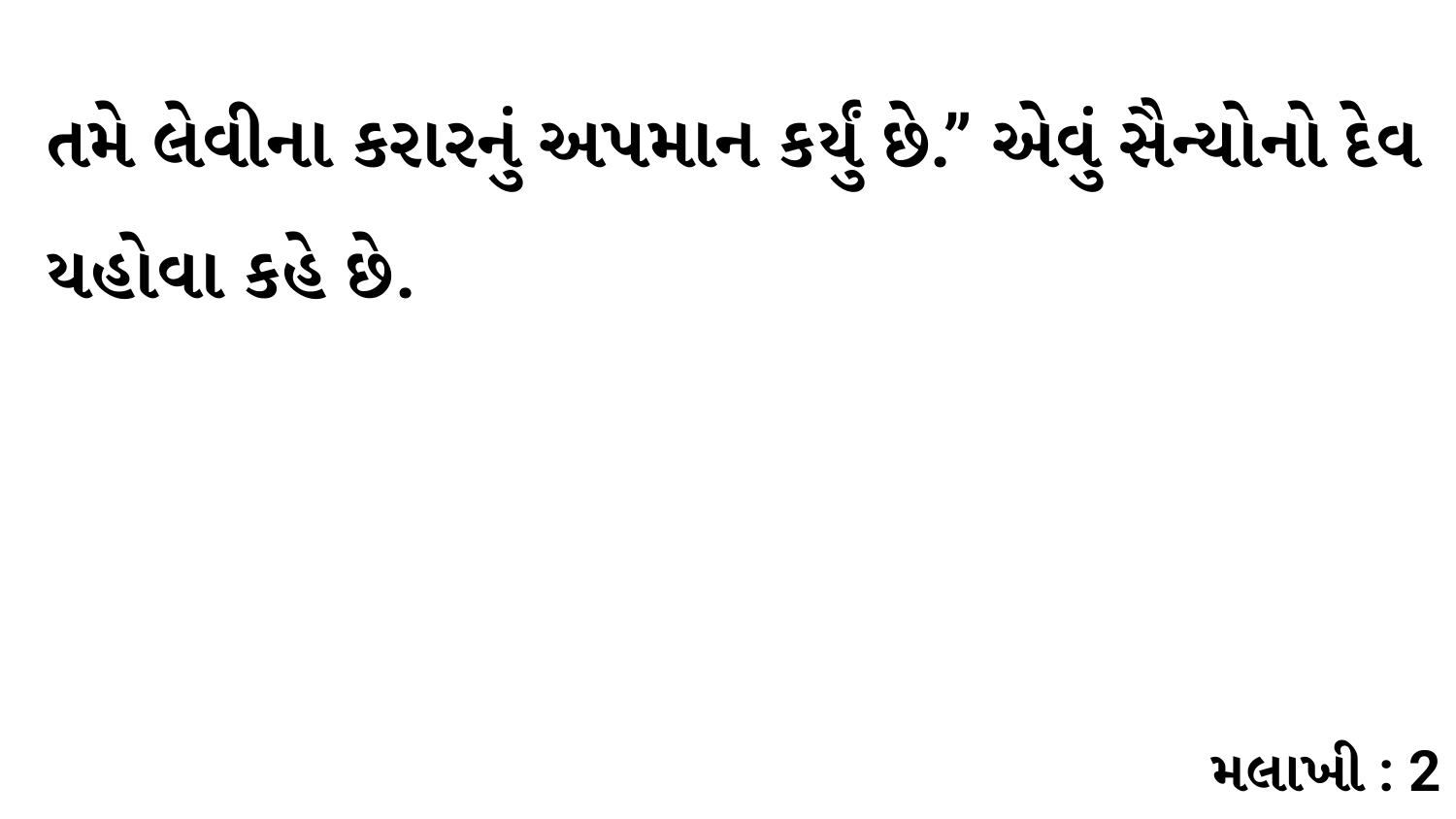

તમે લેવીના કરારનું અપમાન કર્યું છે.” એવું સૈન્યોનો દેવ યહોવા કહે છે.
મલાખી : 2